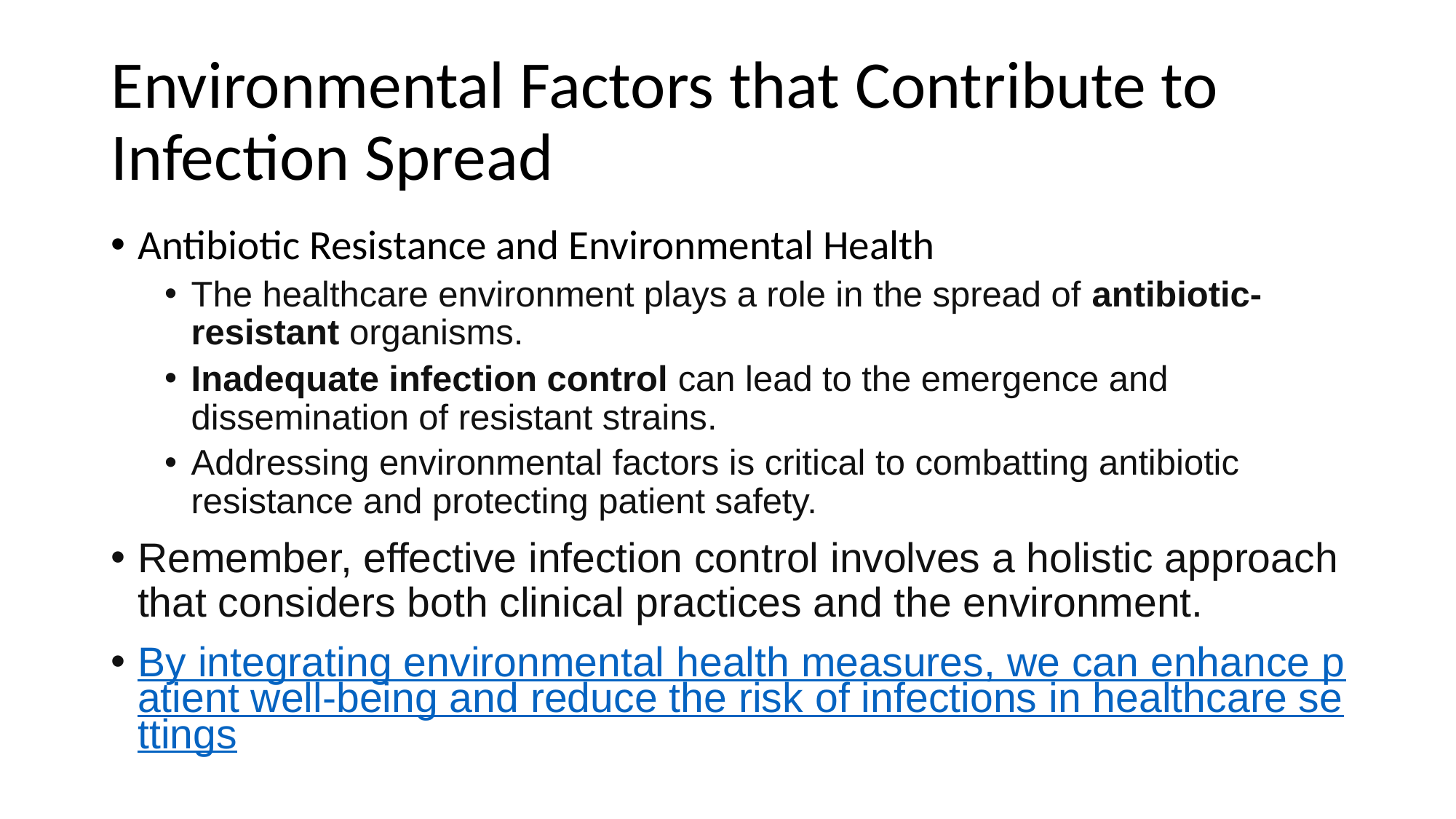

# Environmental Factors that Contribute to Infection Spread
Antibiotic Resistance and Environmental Health
The healthcare environment plays a role in the spread of antibiotic-resistant organisms.
Inadequate infection control can lead to the emergence and dissemination of resistant strains.
Addressing environmental factors is critical to combatting antibiotic resistance and protecting patient safety.
Remember, effective infection control involves a holistic approach that considers both clinical practices and the environment.
By integrating environmental health measures, we can enhance patient well-being and reduce the risk of infections in healthcare settings